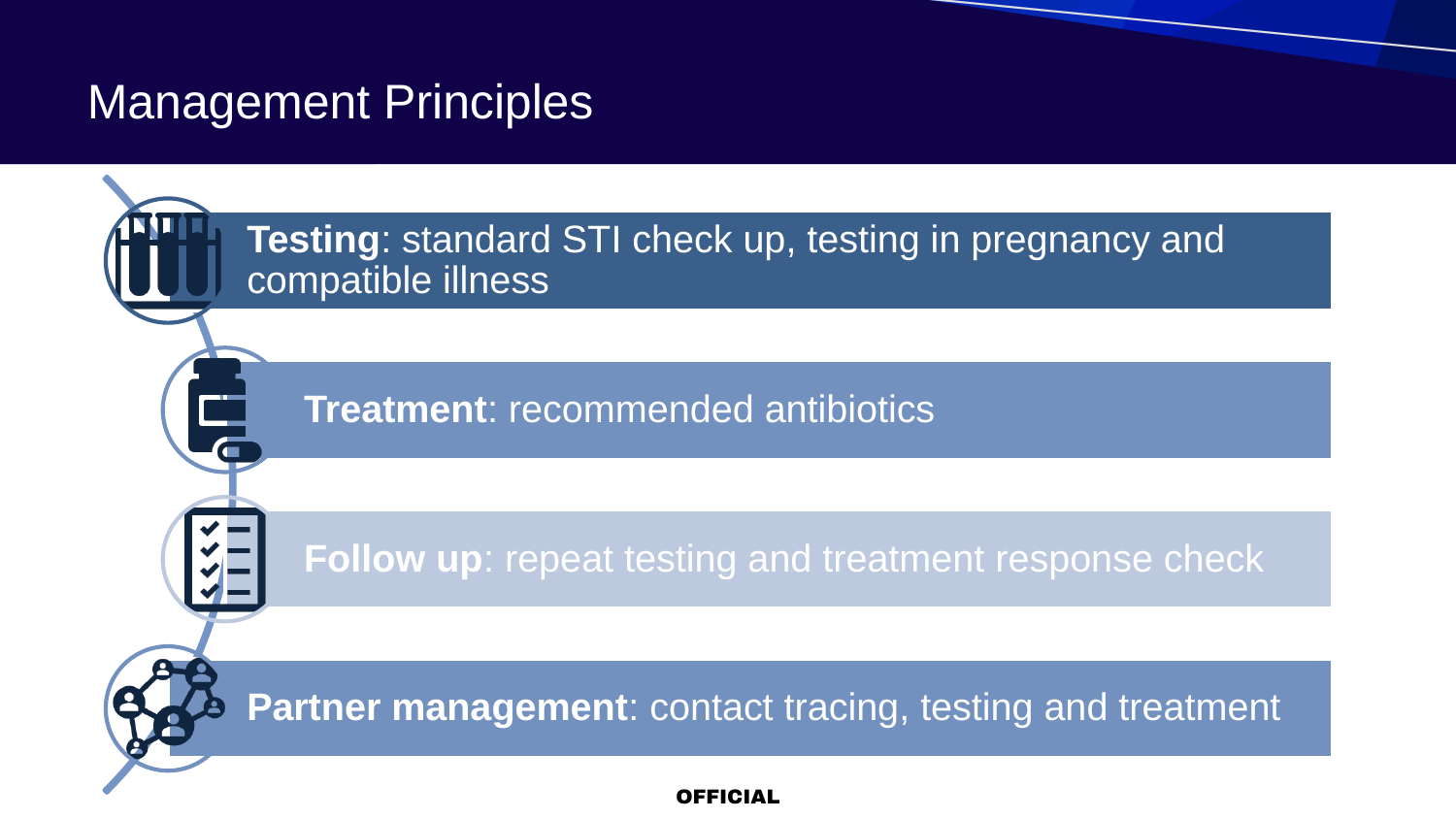

# Management Principles
Testing: standard STI check up, testing in pregnancy and compatible illness
Treatment: recommended antibiotics
Follow up: repeat testing and treatment response check
Partner management: contact tracing, testing and treatment